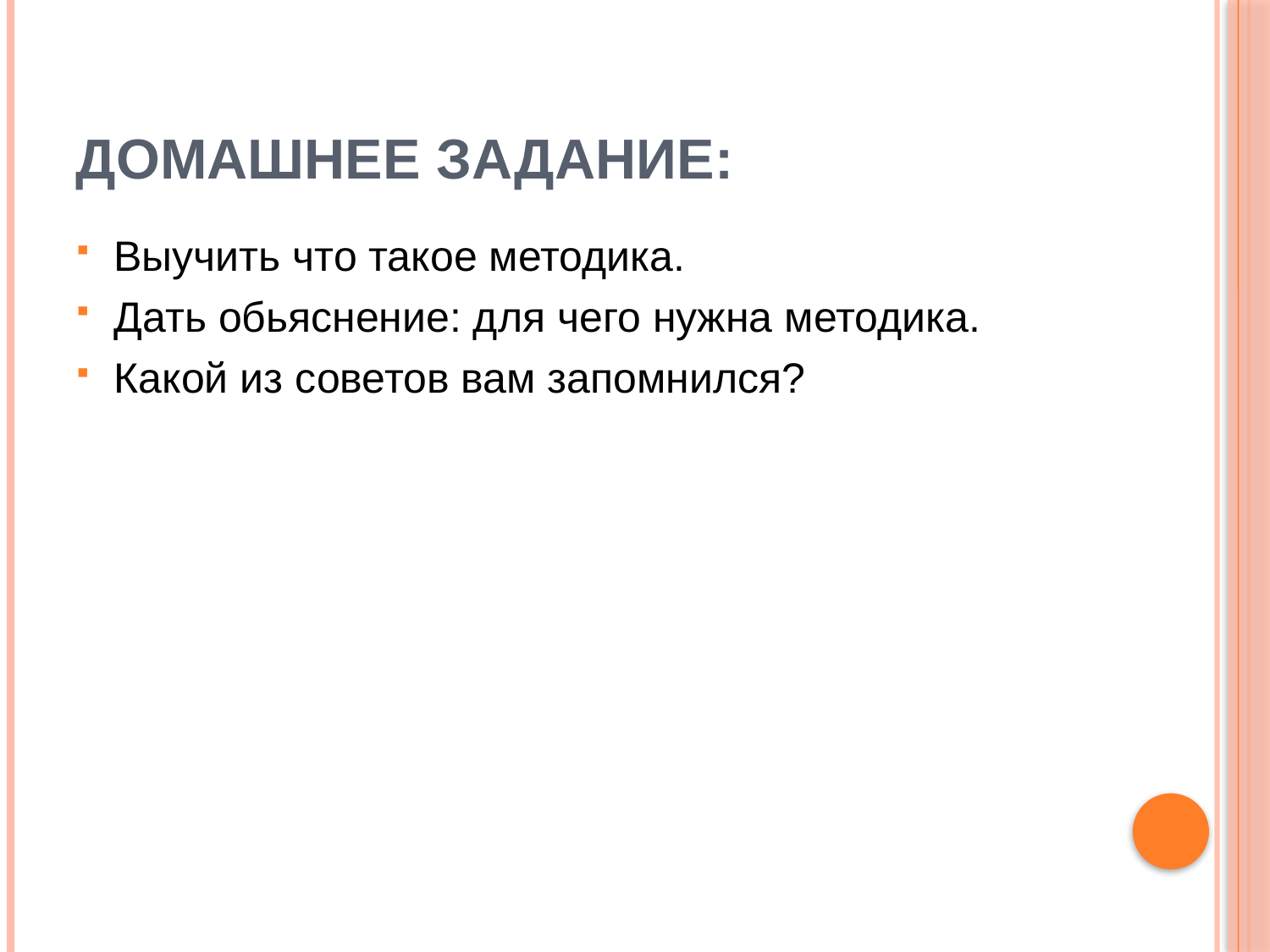

# Домашнее задание:
Выучить что такое методика.
Дать обьяснение: для чего нужна методика.
Какой из советов вам запомнился?